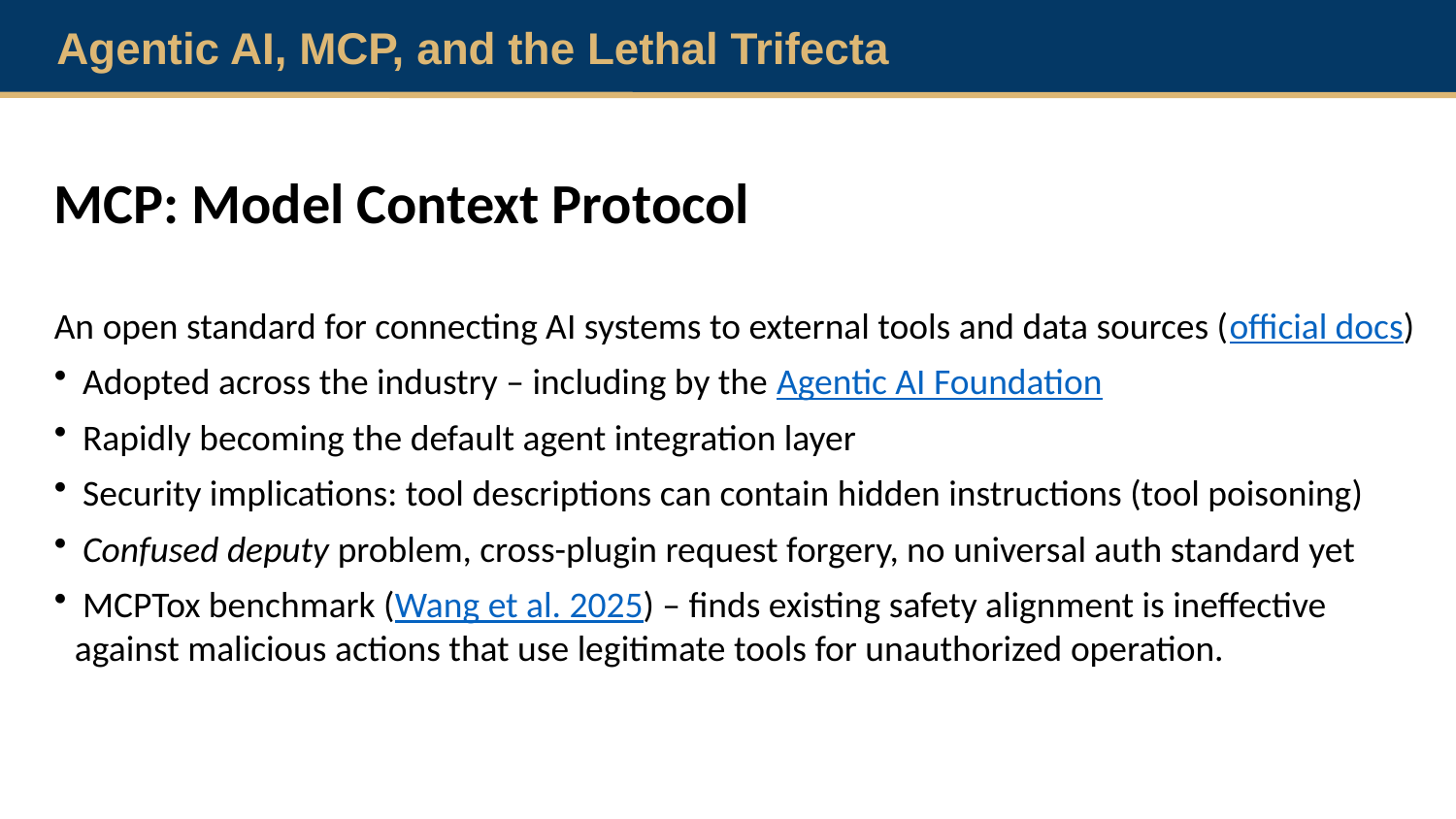

Agentic AI, MCP, and the Lethal Trifecta

MCP: Model Context Protocol

An open standard for connecting AI systems to external tools and data sources (official docs)
 Adopted across the industry – including by the Agentic AI Foundation
 Rapidly becoming the default agent integration layer
 Security implications: tool descriptions can contain hidden instructions (tool poisoning)
 Confused deputy problem, cross-plugin request forgery, no universal auth standard yet
 MCPTox benchmark (Wang et al. 2025) – finds existing safety alignment is ineffective against malicious actions that use legitimate tools for unauthorized operation.